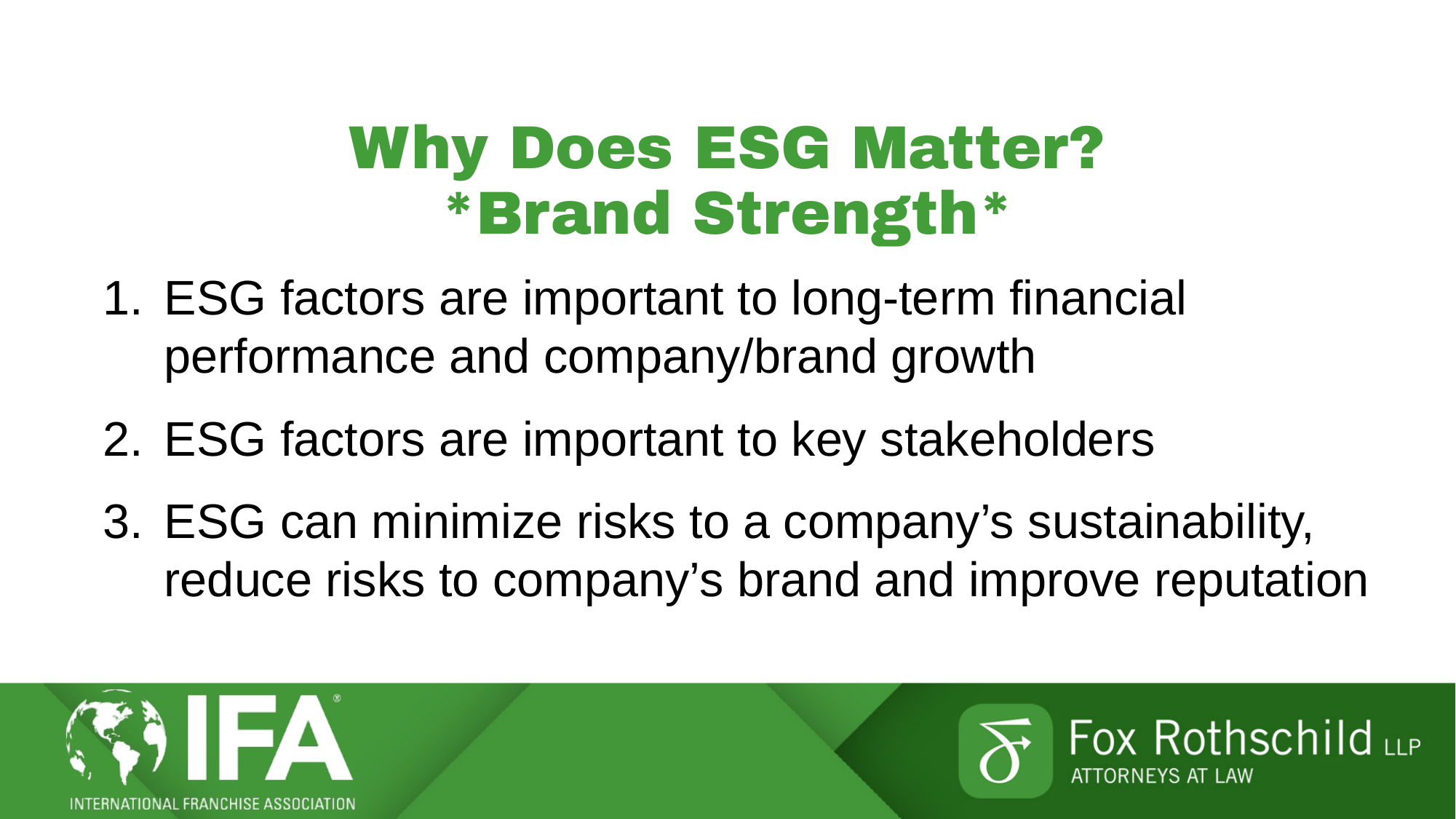

# Why Does ESG Matter? *Brand Strength*
ESG factors are important to long-term financial performance and company/brand growth
ESG factors are important to key stakeholders
ESG can minimize risks to a company’s sustainability, reduce risks to company’s brand and improve reputation